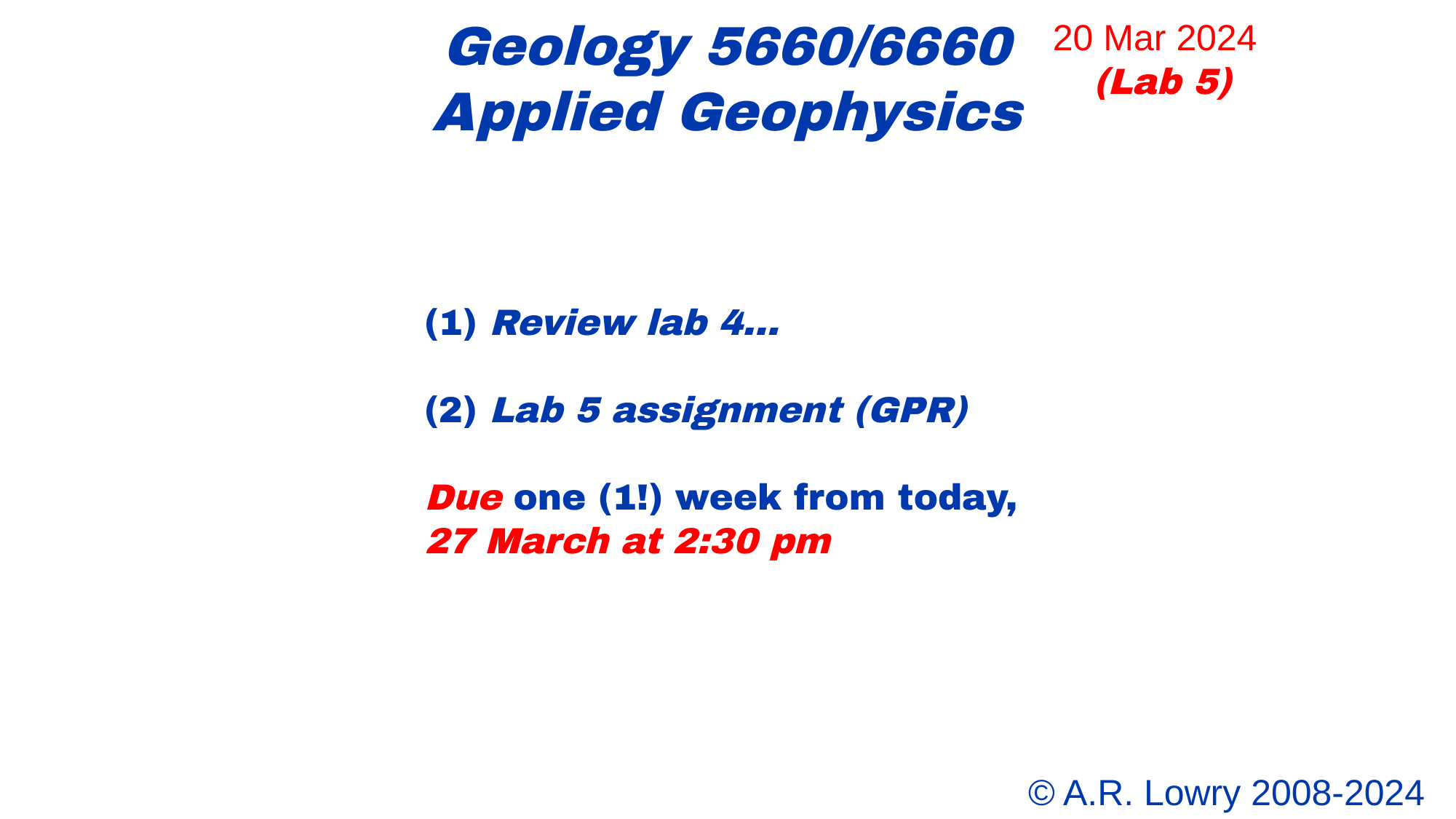

Geology 5660/6660
Applied Geophysics
20 Mar 2024
    (Lab 5)
(1) Review lab 4...

(2) Lab 5 assignment (GPR)

Due one (1!) week from today,
27 March at 2:30 pm
© A.R. Lowry 2008-2024